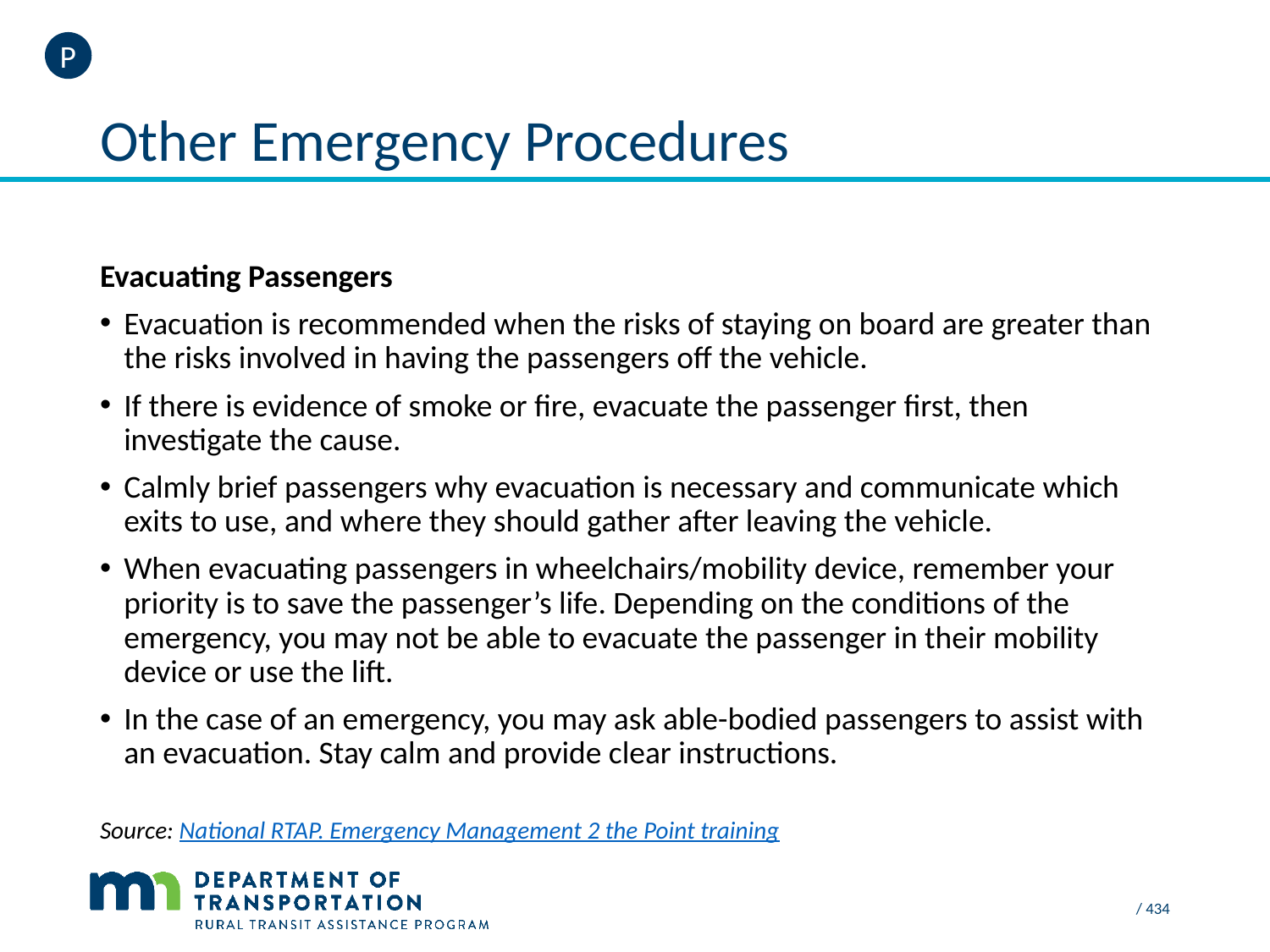

P

# Other Emergency Procedures
Evacuating Passengers
Evacuation is recommended when the risks of staying on board are greater than the risks involved in having the passengers off the vehicle.
If there is evidence of smoke or fire, evacuate the passenger first, then investigate the cause.
Calmly brief passengers why evacuation is necessary and communicate which exits to use, and where they should gather after leaving the vehicle.
When evacuating passengers in wheelchairs/mobility device, remember your priority is to save the passenger’s life. Depending on the conditions of the emergency, you may not be able to evacuate the passenger in their mobility device or use the lift.
In the case of an emergency, you may ask able-bodied passengers to assist with an evacuation. Stay calm and provide clear instructions.

Source: National RTAP. Emergency Management 2 the Point training

 / 434